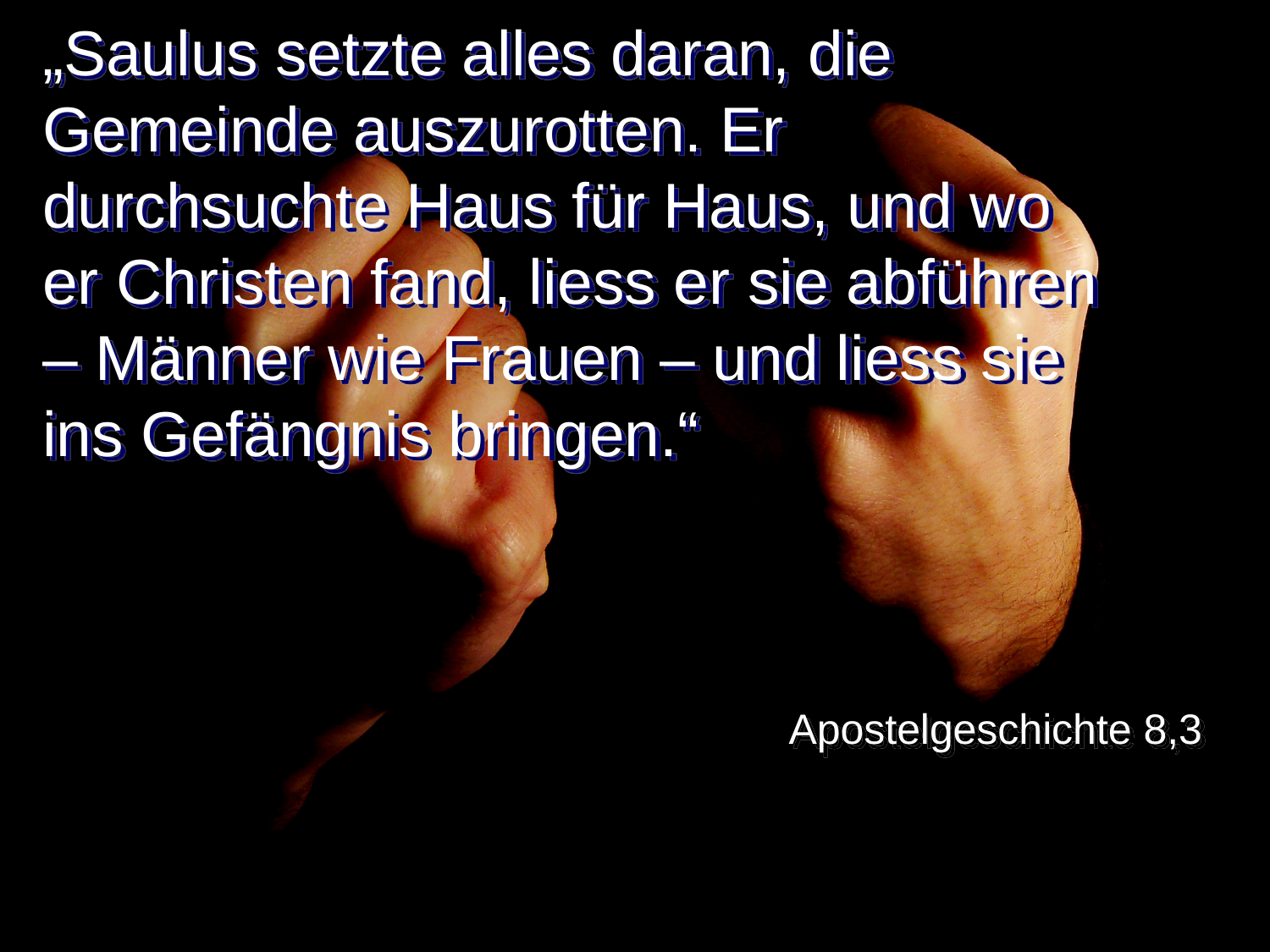

# „Saulus setzte alles daran, die Gemeinde auszurotten. Er durchsuchte Haus für Haus, und wo er Christen fand, liess er sie abführen – Männer wie Frauen – und liess sie ins Gefängnis bringen.“
Apostelgeschichte 8,3